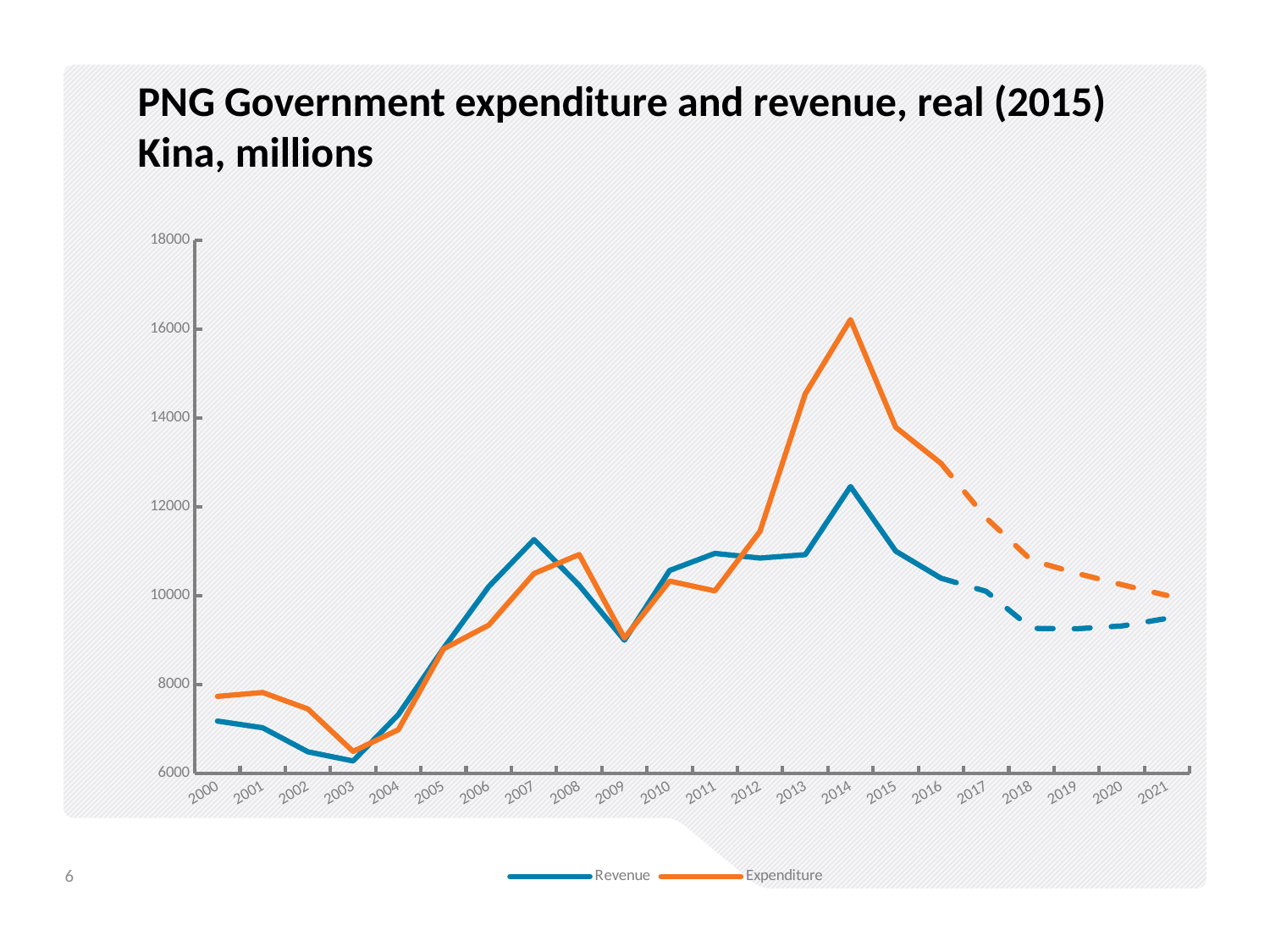

# PNG Government expenditure and revenue, real (2015) Kina, millions

[unsupported chart]

6